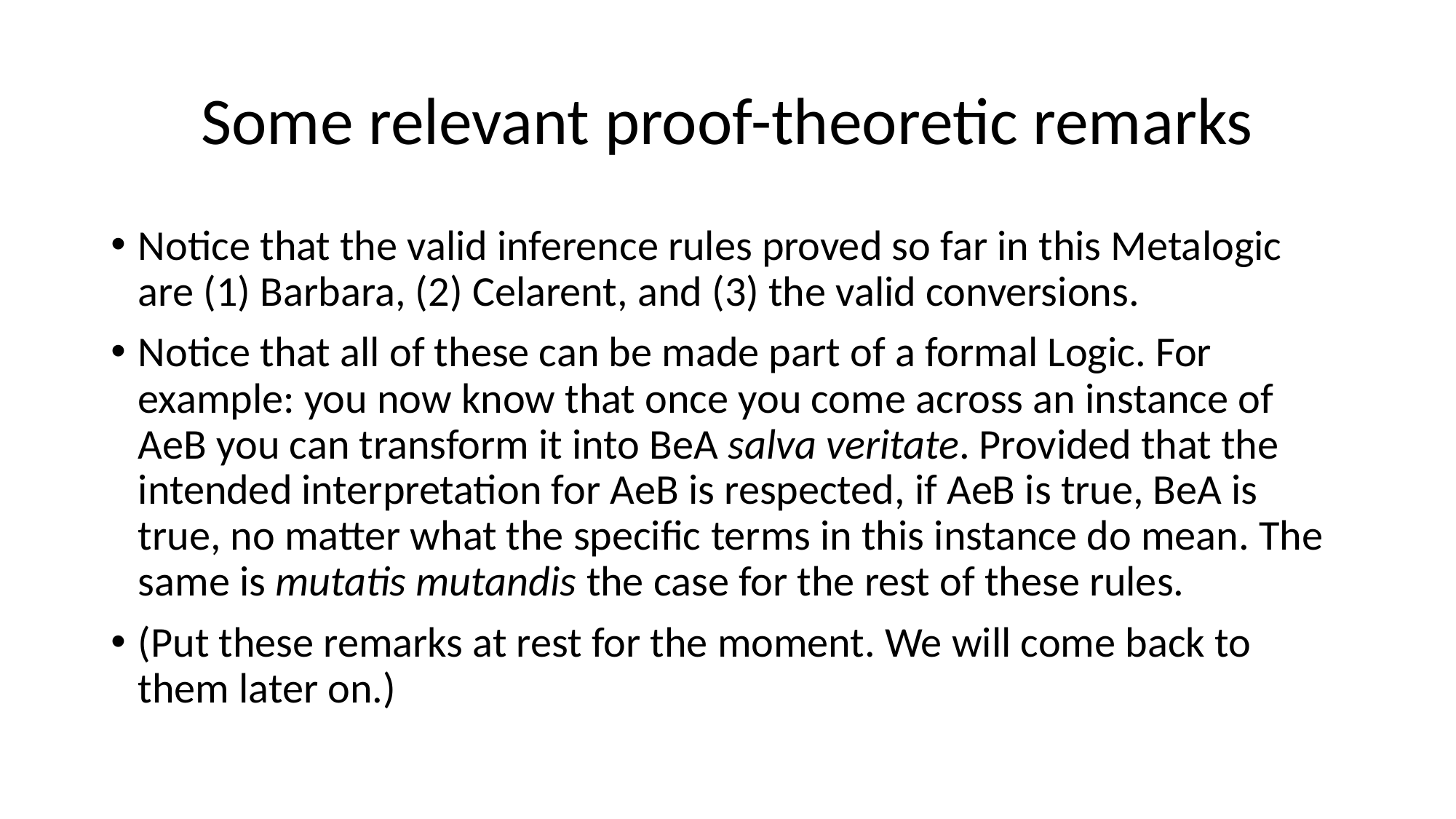

# Some relevant proof-theoretic remarks
Notice that the valid inference rules proved so far in this Metalogic are (1) Barbara, (2) Celarent, and (3) the valid conversions.
Notice that all of these can be made part of a formal Logic. For example: you now know that once you come across an instance of AeB you can transform it into BeA salva veritate. Provided that the intended interpretation for AeB is respected, if AeB is true, BeA is true, no matter what the specific terms in this instance do mean. The same is mutatis mutandis the case for the rest of these rules.
(Put these remarks at rest for the moment. We will come back to them later on.)